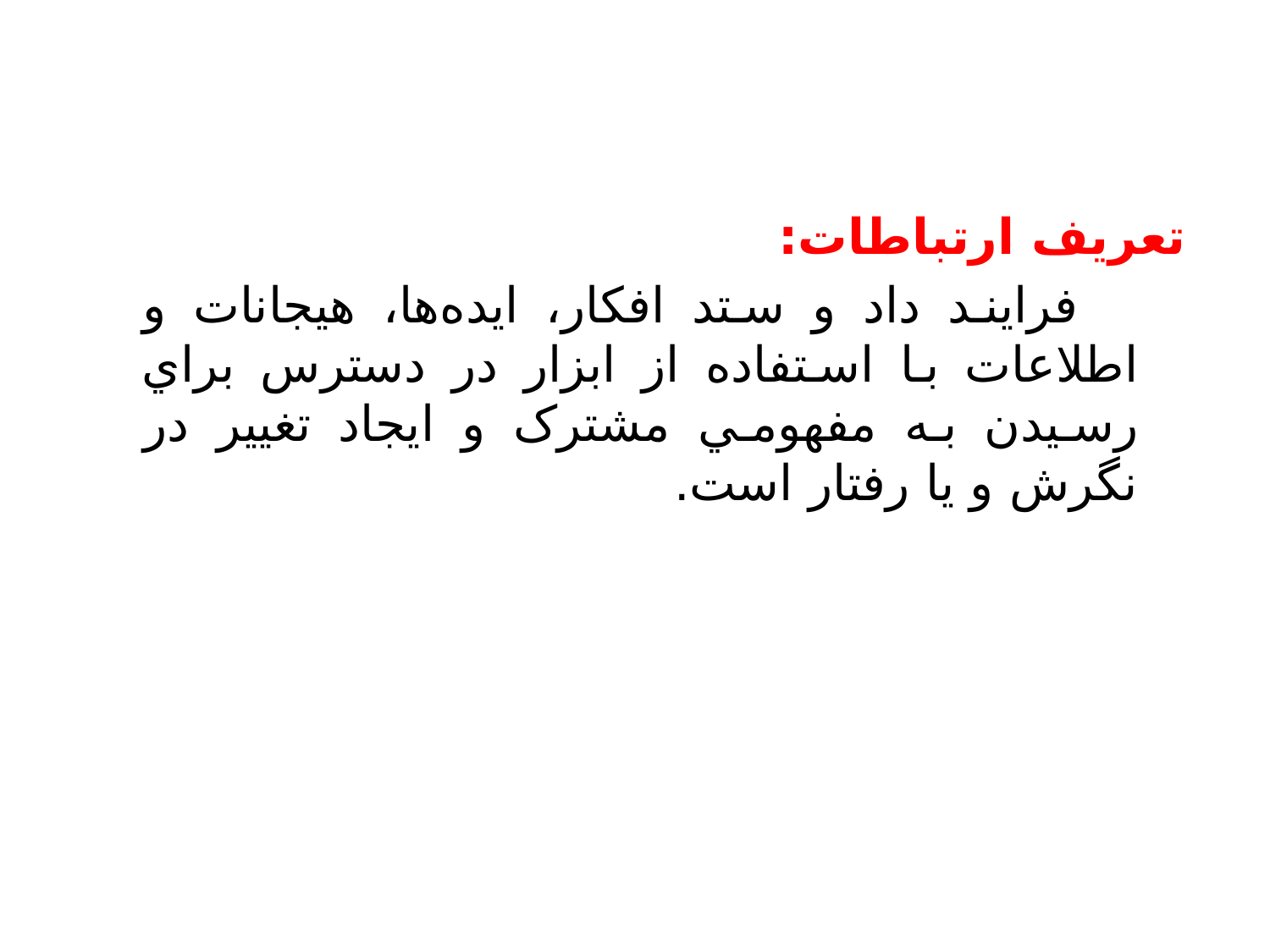

تعريف ارتباطات:
    فرايند داد و ستد افکار، ايده‌ها، هيجانات و اطلاعات با استفاده از ابزار در دسترس براي رسيدن به مفهومي مشترک و ايجاد تغيير در نگرش و يا رفتار است.